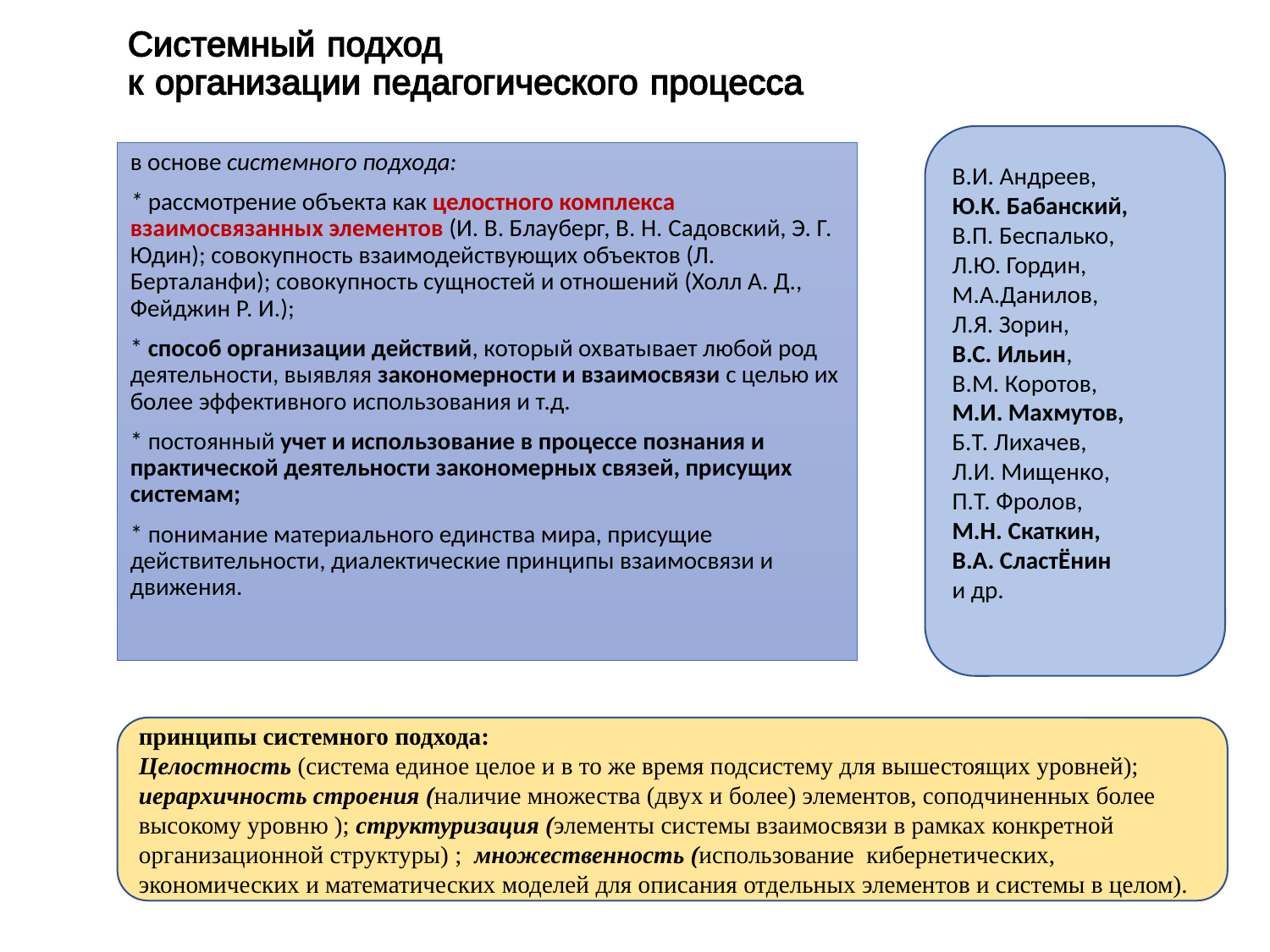

# Системный подход к организации педагогического процесса
В.И. Андреев,
Ю.К. Бабанский,
В.П. Беспалько,
Л.Ю. Гордин,
М.А.Данилов,
Л.Я. Зорин,
B.C. Ильин,
В.М. Коротов,
М.И. Махмутов,
Б.Т. Лихачев,
Л.И. Мищенко,
П.Т. Фролов,
М.Н. Скаткин,
В.А. СластЁнин
и др.

в основе системного подхода:
* рассмотрение объекта как целостного комплекса взаимосвязанных элементов (И. В. Блауберг, В. Н. Садовский, Э. Г. Юдин); совокупность взаимодействующих объектов (Л. Берталанфи); совокупность сущностей и отношений (Холл А. Д., Фейджин Р. И.);
* способ организации действий, который охватывает любой род деятельности, выявляя закономерности и взаимосвязи с целью их более эффективного использования и т.д.
* постоянный учет и использование в процессе познания и практической деятельности закономерных связей, присущих системам;
* понимание материального единства мира, присущие действительности, диалектические принципы взаимосвязи и движения.
принципы системного подхода:
Целостность (система единое целое и в то же время подсистему для вышестоящих уровней); иерархичность строения (наличие множества (двух и более) элементов, соподчиненных более высокому уровню ); структуризация (элементы системы взаимосвязи в рамках конкретной организационной структуры) ;  множественность (использование  кибернетических, экономических и математических моделей для описания отдельных элементов и системы в целом).